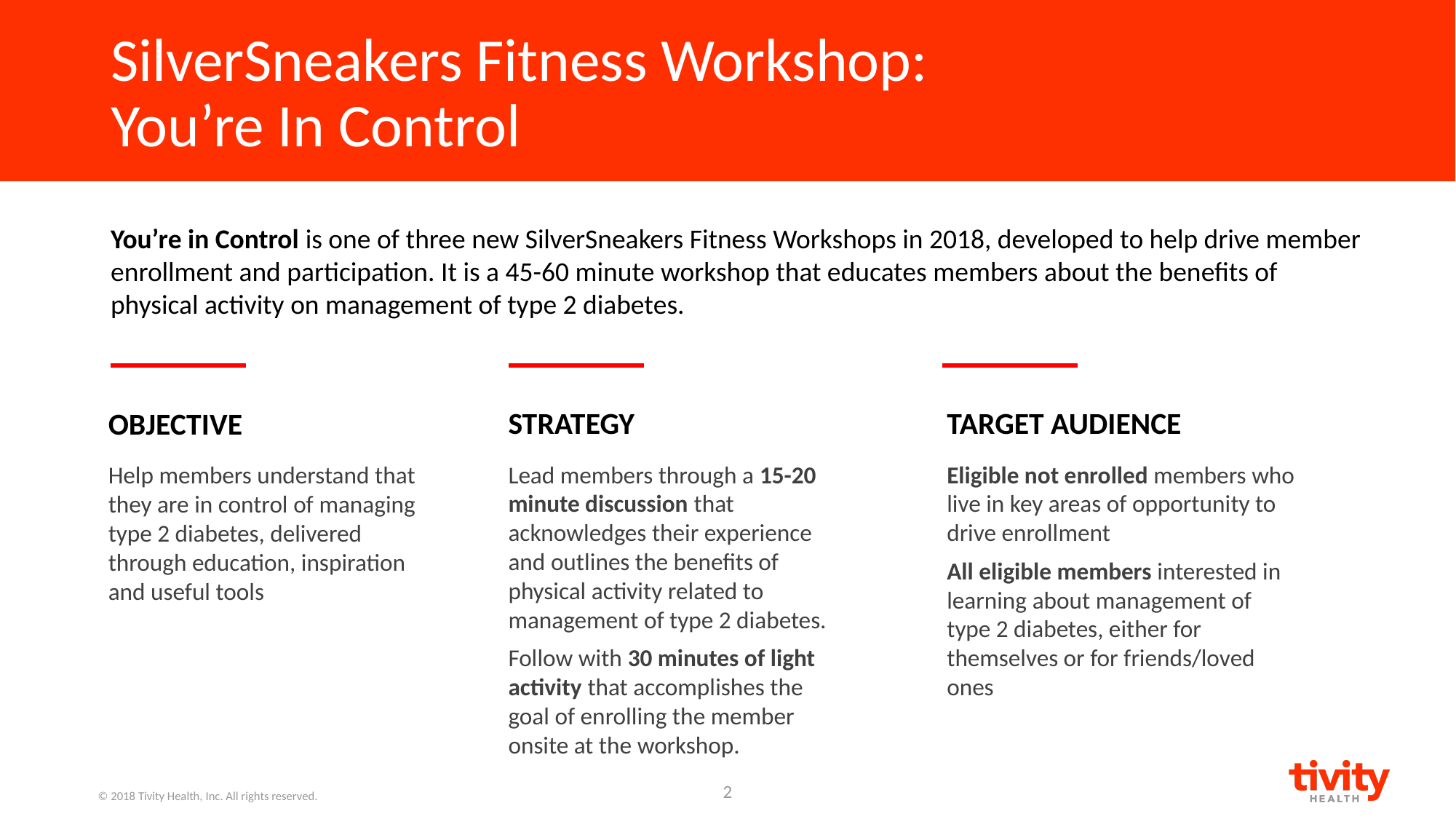

# SilverSneakers Fitness Workshop: You’re In Control
You’re in Control is one of three new SilverSneakers Fitness Workshops in 2018, developed to help drive member enrollment and participation. It is a 45-60 minute workshop that educates members about the benefits of physical activity on management of type 2 diabetes.
STRATEGY
Lead members through a 15-20 minute discussion that acknowledges their experience and outlines the benefits of physical activity related to management of type 2 diabetes.
Follow with 30 minutes of light activity that accomplishes the goal of enrolling the member onsite at the workshop.
TARGET AUDIENCE
Eligible not enrolled members who live in key areas of opportunity to drive enrollment
All eligible members interested in learning about management of type 2 diabetes, either for themselves or for friends/loved ones
OBJECTIVE
Help members understand that they are in control of managing type 2 diabetes, delivered through education, inspiration and useful tools